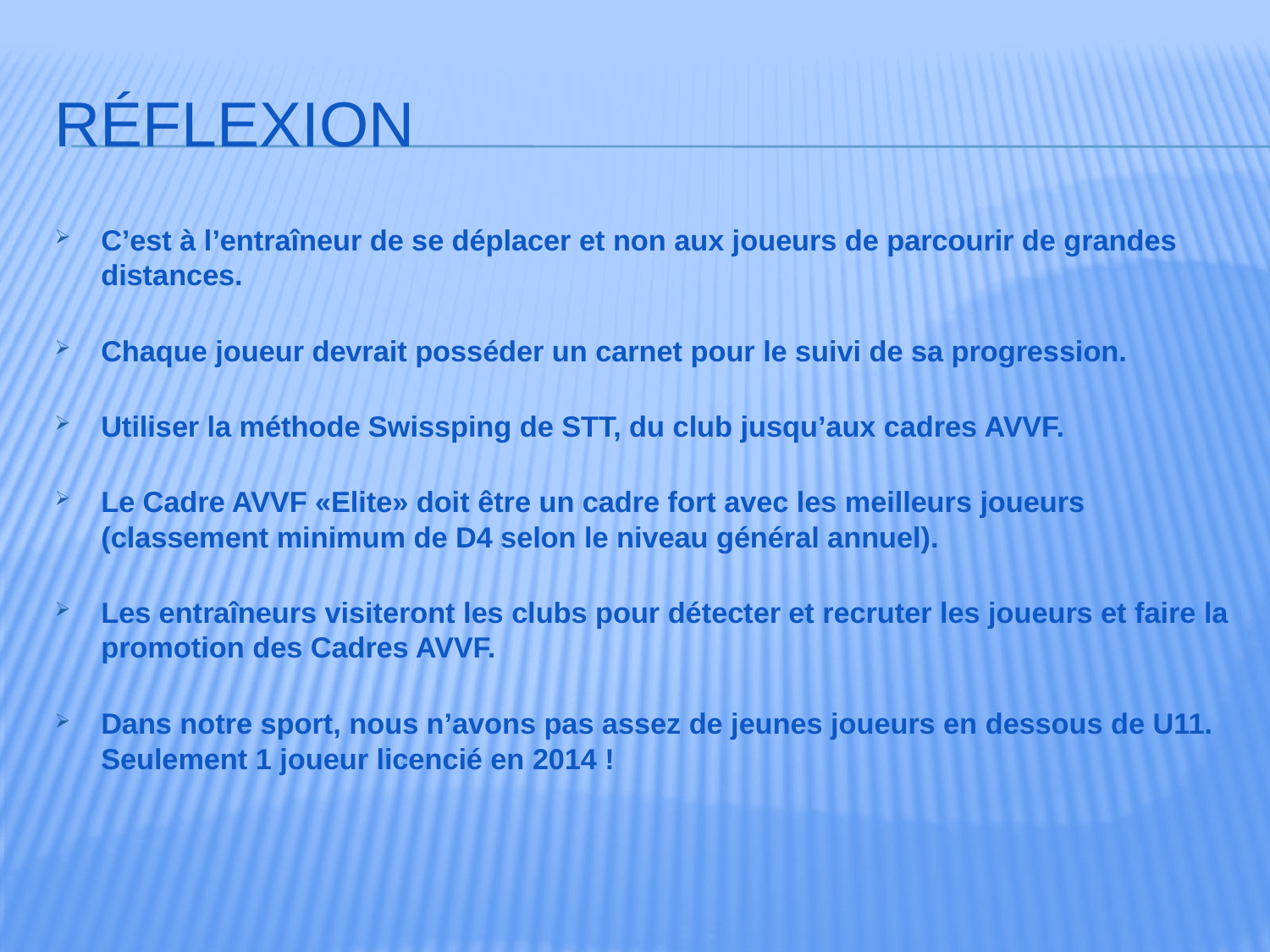

# Réflexion
C’est à l’entraîneur de se déplacer et non aux joueurs de parcourir de grandes distances.
Chaque joueur devrait posséder un carnet pour le suivi de sa progression.
Utiliser la méthode Swissping de STT, du club jusqu’aux cadres AVVF.
Le Cadre AVVF «Elite» doit être un cadre fort avec les meilleurs joueurs  (classement minimum de D4 selon le niveau général annuel).
Les entraîneurs visiteront les clubs pour détecter et recruter les joueurs et faire la promotion des Cadres AVVF.
Dans notre sport, nous n’avons pas assez de jeunes joueurs en dessous de U11. Seulement 1 joueur licencié en 2014 !